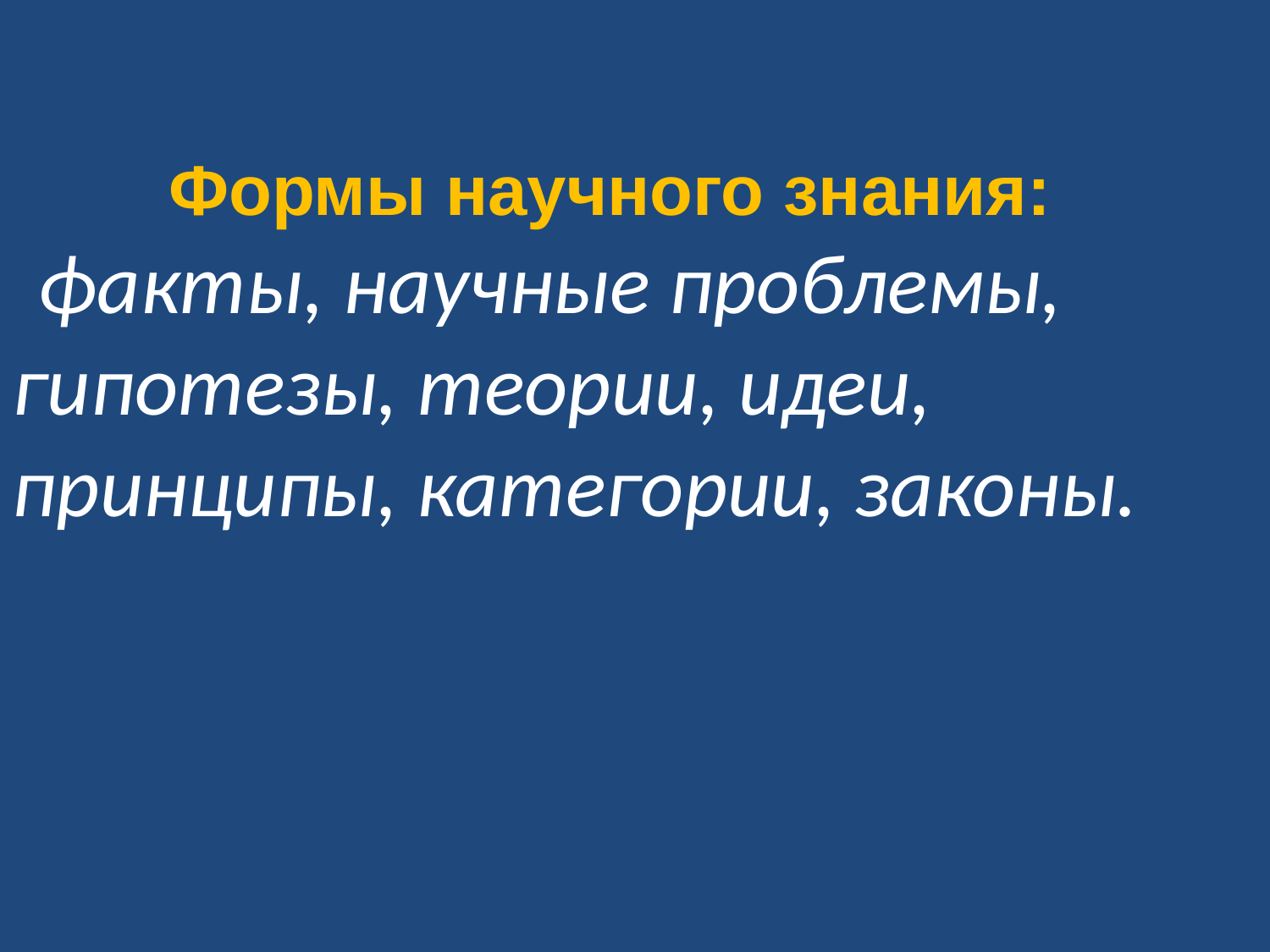

Формы научного знания:
факты, научные проблемы, гипотезы, теории, идеи, принципы, категории, законы.